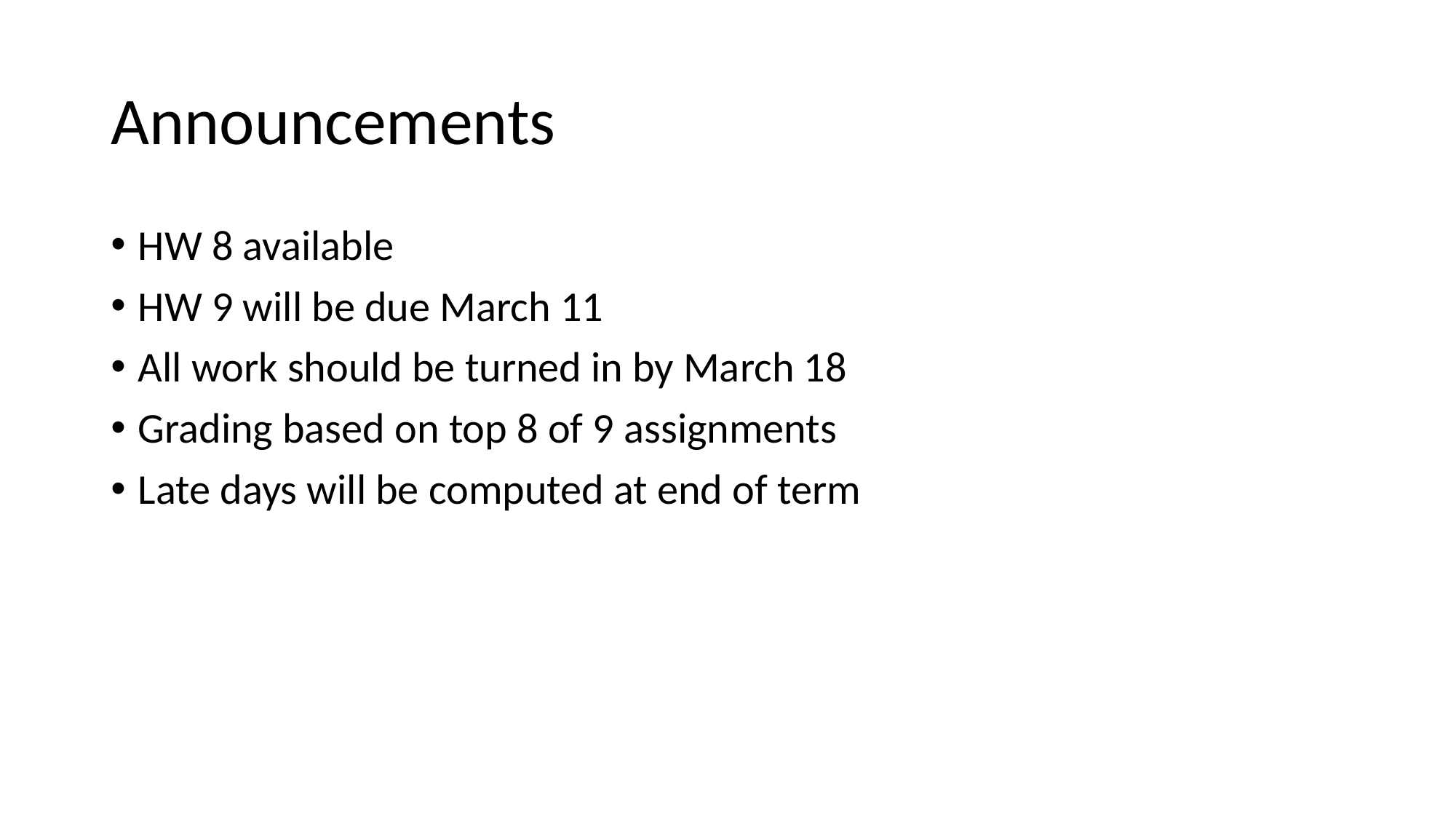

# Announcements
HW 8 available
HW 9 will be due March 11
All work should be turned in by March 18
Grading based on top 8 of 9 assignments
Late days will be computed at end of term